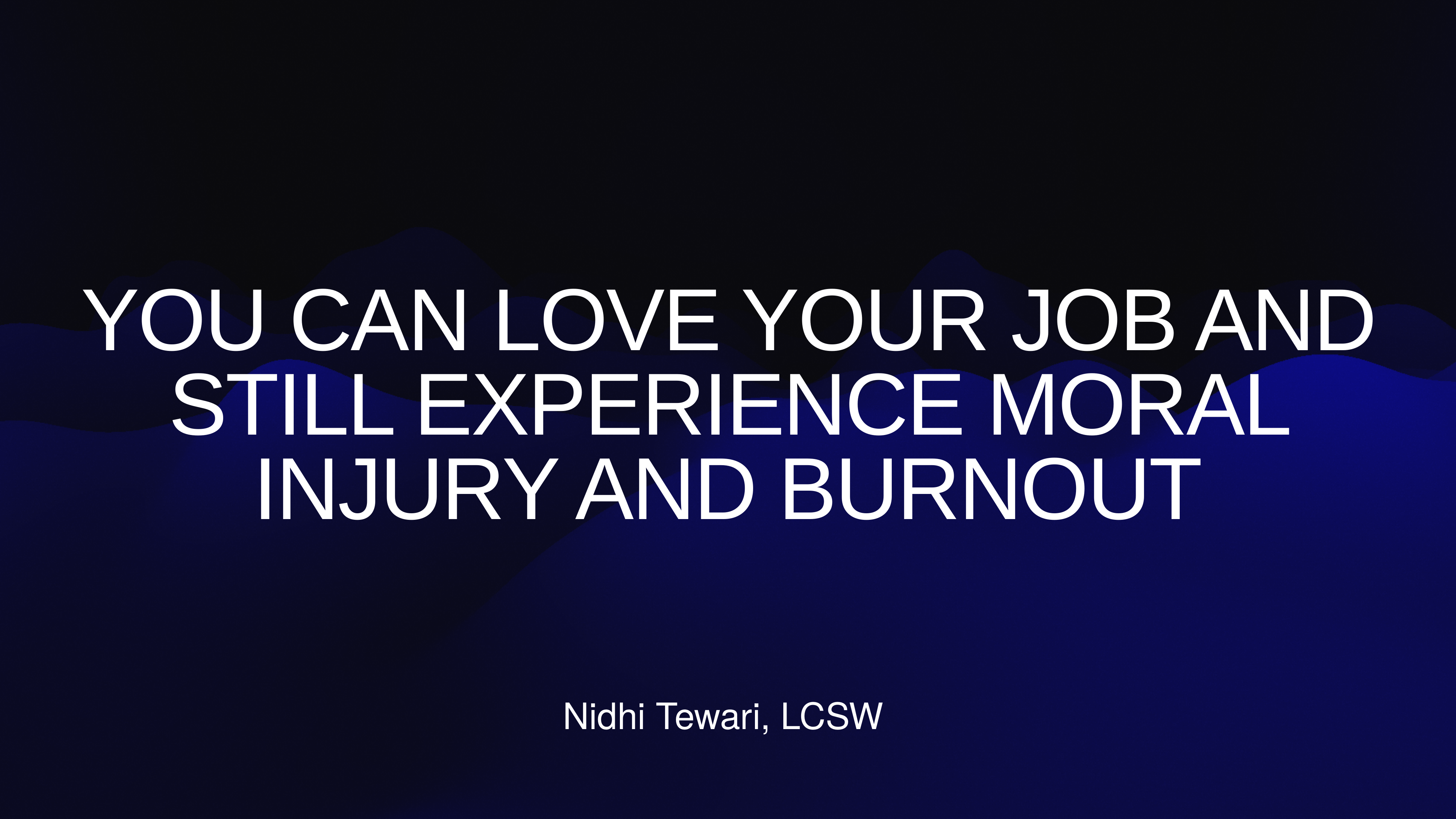

YOU CAN LOVE YOUR JOB AND STILL EXPERIENCE MORAL INJURY AND BURNOUT
Nidhi Tewari, LCSW